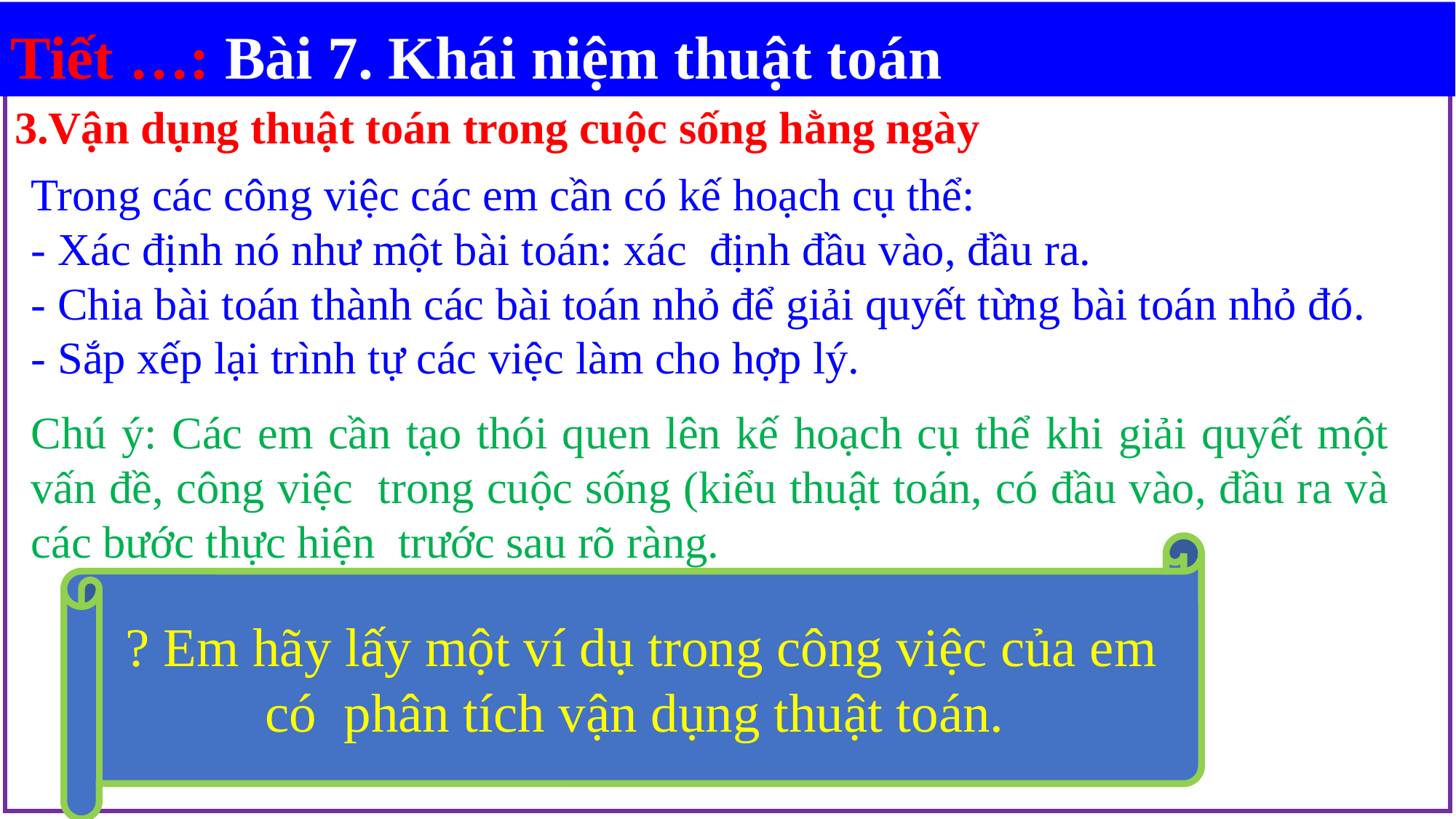

Tiết …: Bài 7. Khái niệm thuật toán
3.Vận dụng thuật toán trong cuộc sống hằng ngày
Trong các công việc các em cần có kế hoạch cụ thể:
- Xác định nó như một bài toán: xác  định đầu vào, đầu ra.
- Chia bài toán thành các bài toán nhỏ để giải quyết từng bài toán nhỏ đó.
- Sắp xếp lại trình tự các việc làm cho hợp lý.
Chú ý: Các em cần tạo thói quen lên kế hoạch cụ thể khi giải quyết một vấn đề, công việc  trong cuộc sống (kiểu thuật toán, có đầu vào, đầu ra và các bước thực hiện  trước sau rõ ràng.

? Em hãy lấy một ví dụ trong công việc của em có  phân tích vận dụng thuật toán.